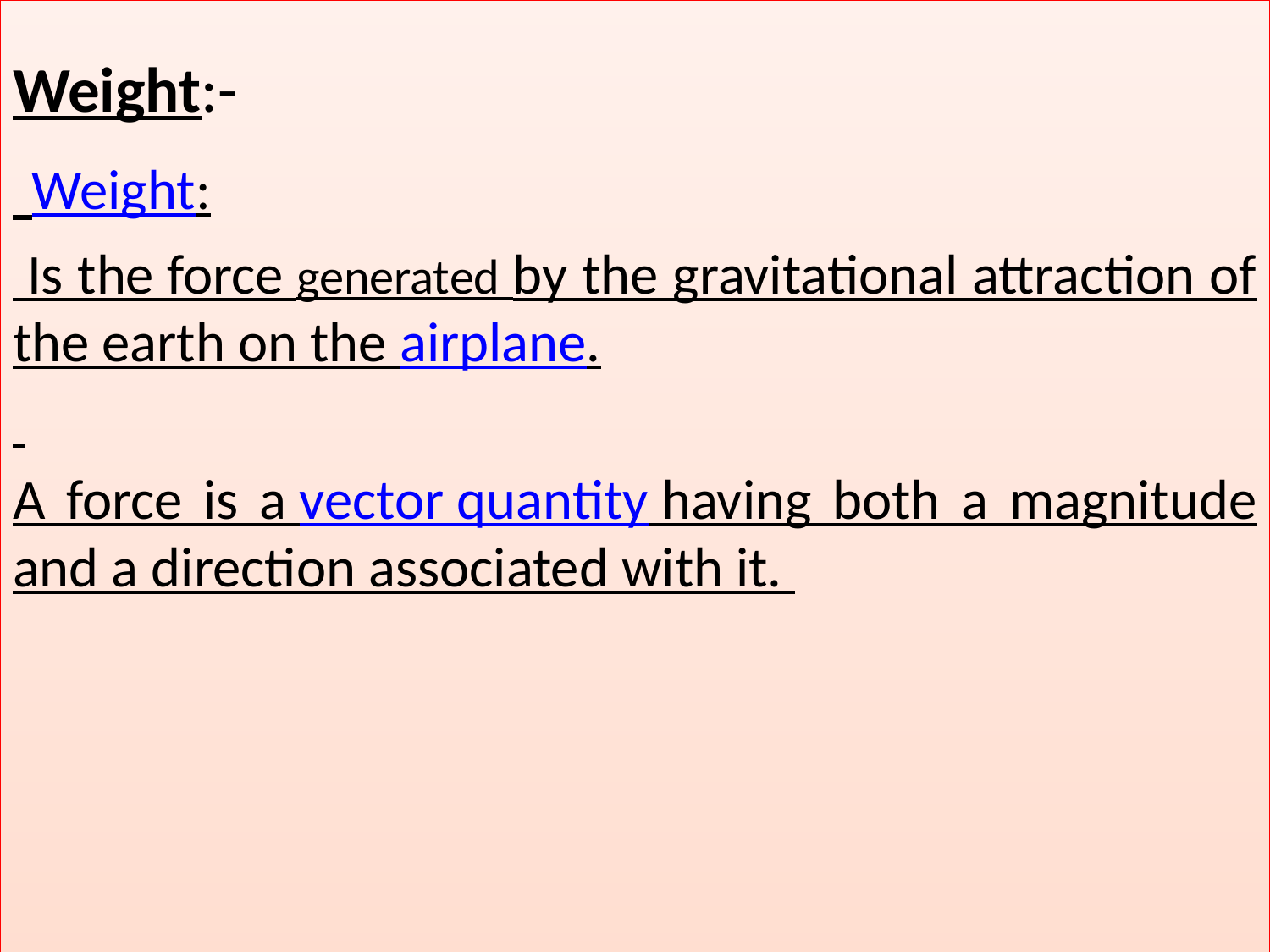

Weight:-
 Weight:
 Is the force generated by the gravitational attraction of the earth on the airplane.

A force is a vector quantity having both a magnitude and a direction associated with it.